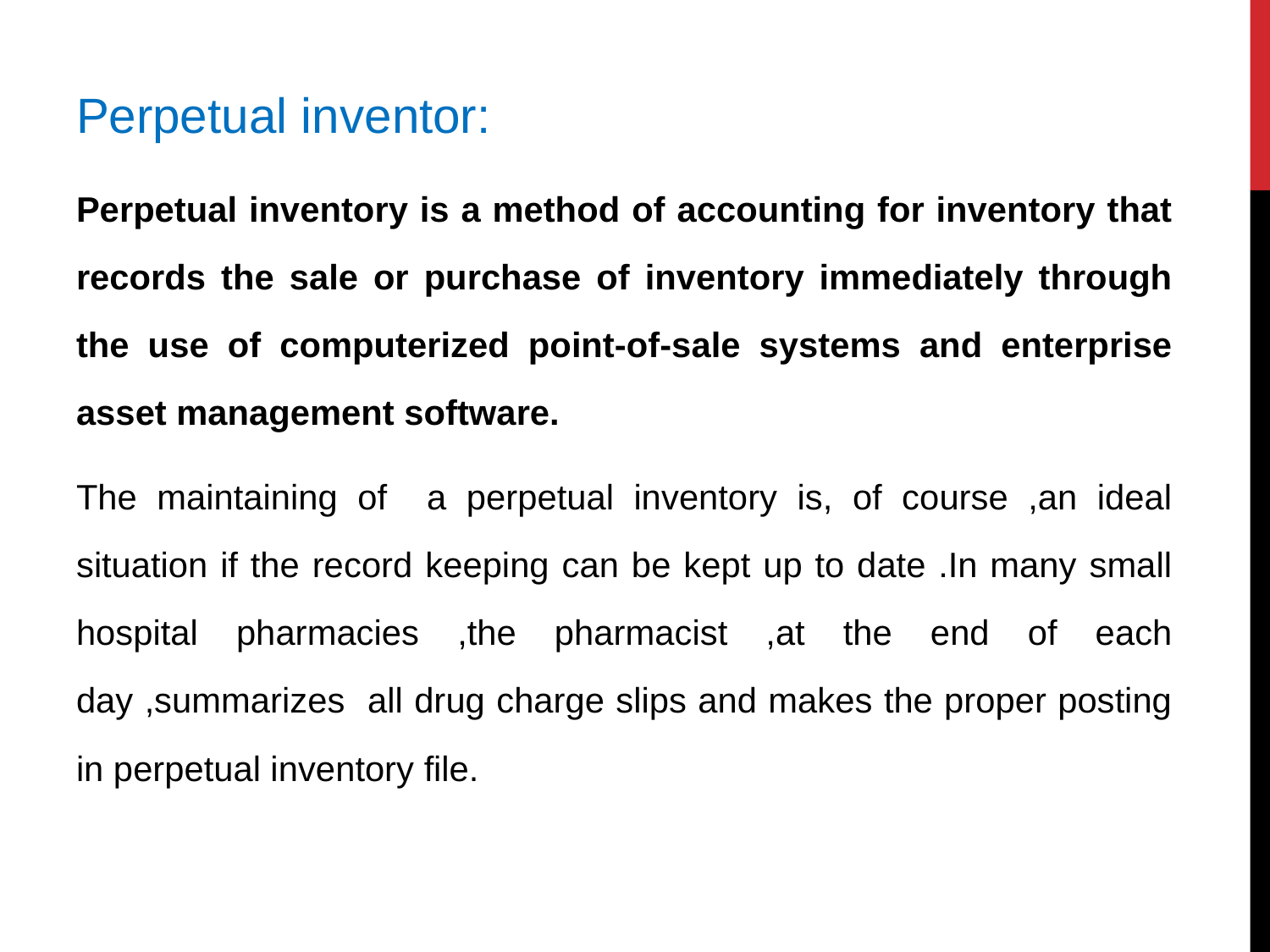

Perpetual inventor:
Perpetual inventory is a method of accounting for inventory that records the sale or purchase of inventory immediately through the use of computerized point-of-sale systems and enterprise asset management software.
The maintaining of  a perpetual inventory is, of course ,an ideal situation if the record keeping can be kept up to date .In many small hospital pharmacies ,the pharmacist ,at the end of each day ,summarizes  all drug charge slips and makes the proper posting in perpetual inventory file.